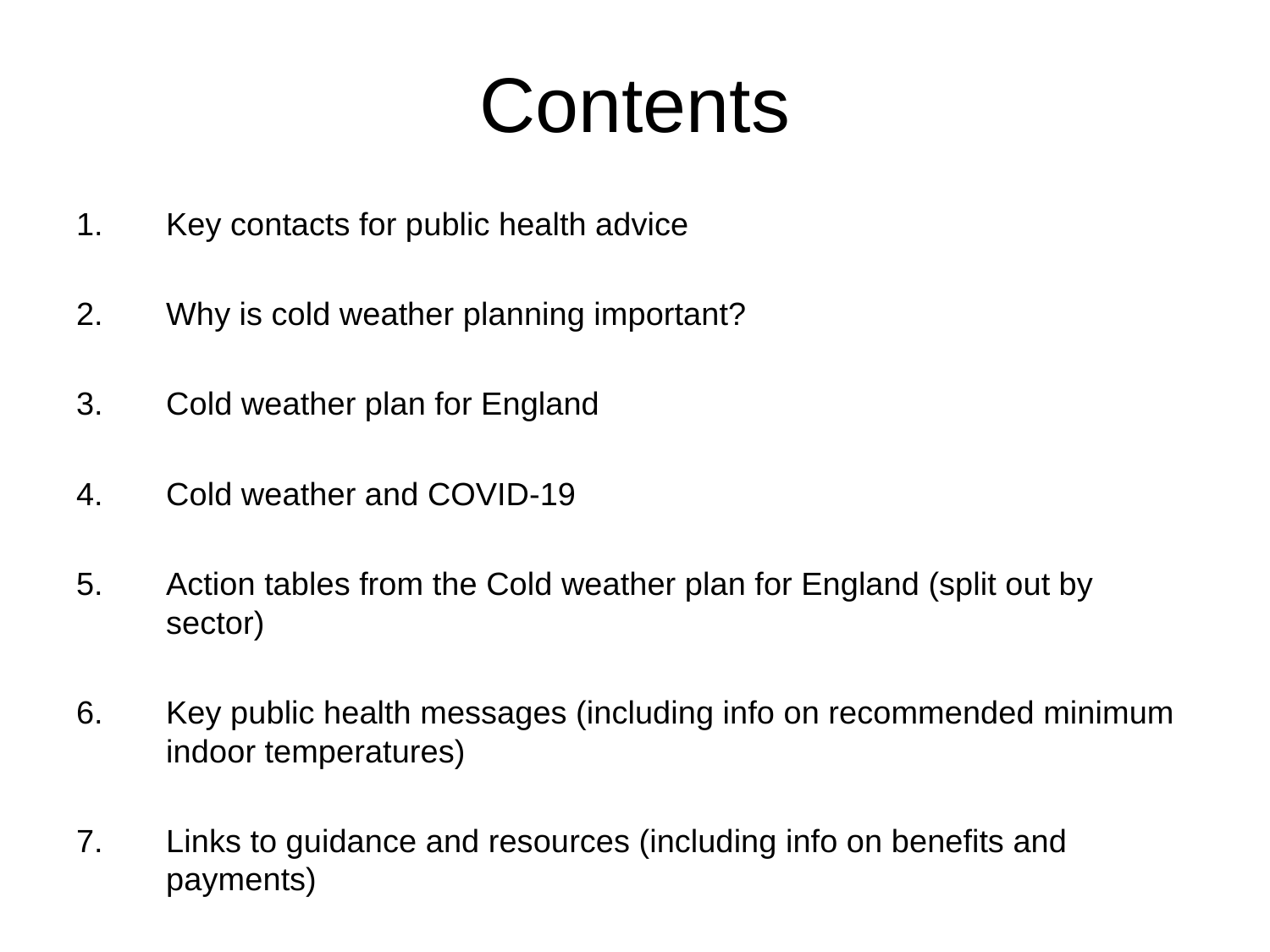

# Contents
Key contacts for public health advice

Why is cold weather planning important?

Cold weather plan for England

Cold weather and COVID-19

Action tables from the Cold weather plan for England (split out by sector)

Key public health messages (including info on recommended minimum indoor temperatures)

Links to guidance and resources (including info on benefits and payments)